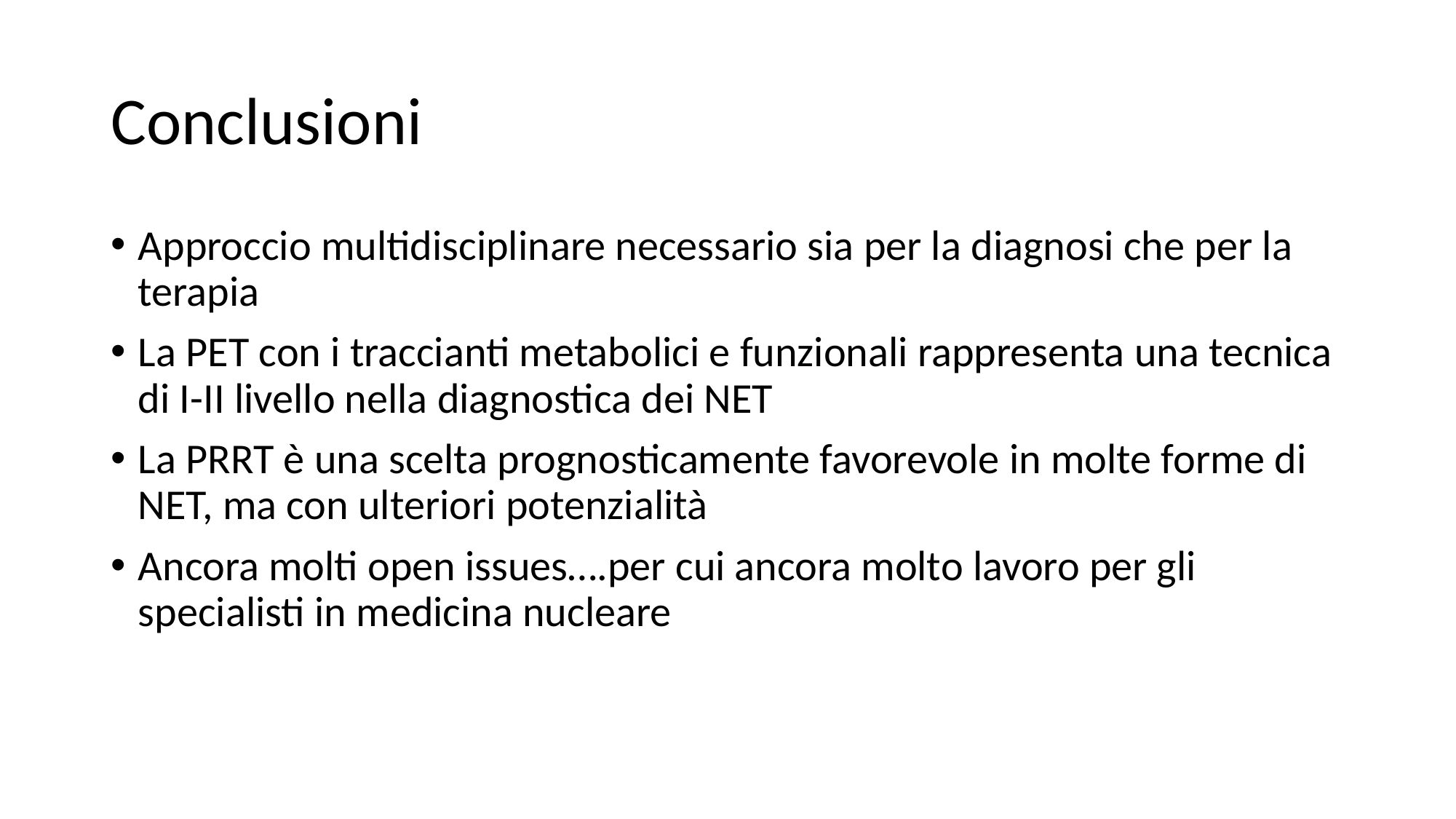

# Conclusioni
Approccio multidisciplinare necessario sia per la diagnosi che per la terapia
La PET con i traccianti metabolici e funzionali rappresenta una tecnica di I-II livello nella diagnostica dei NET
La PRRT è una scelta prognosticamente favorevole in molte forme di NET, ma con ulteriori potenzialità
Ancora molti open issues….per cui ancora molto lavoro per gli specialisti in medicina nucleare